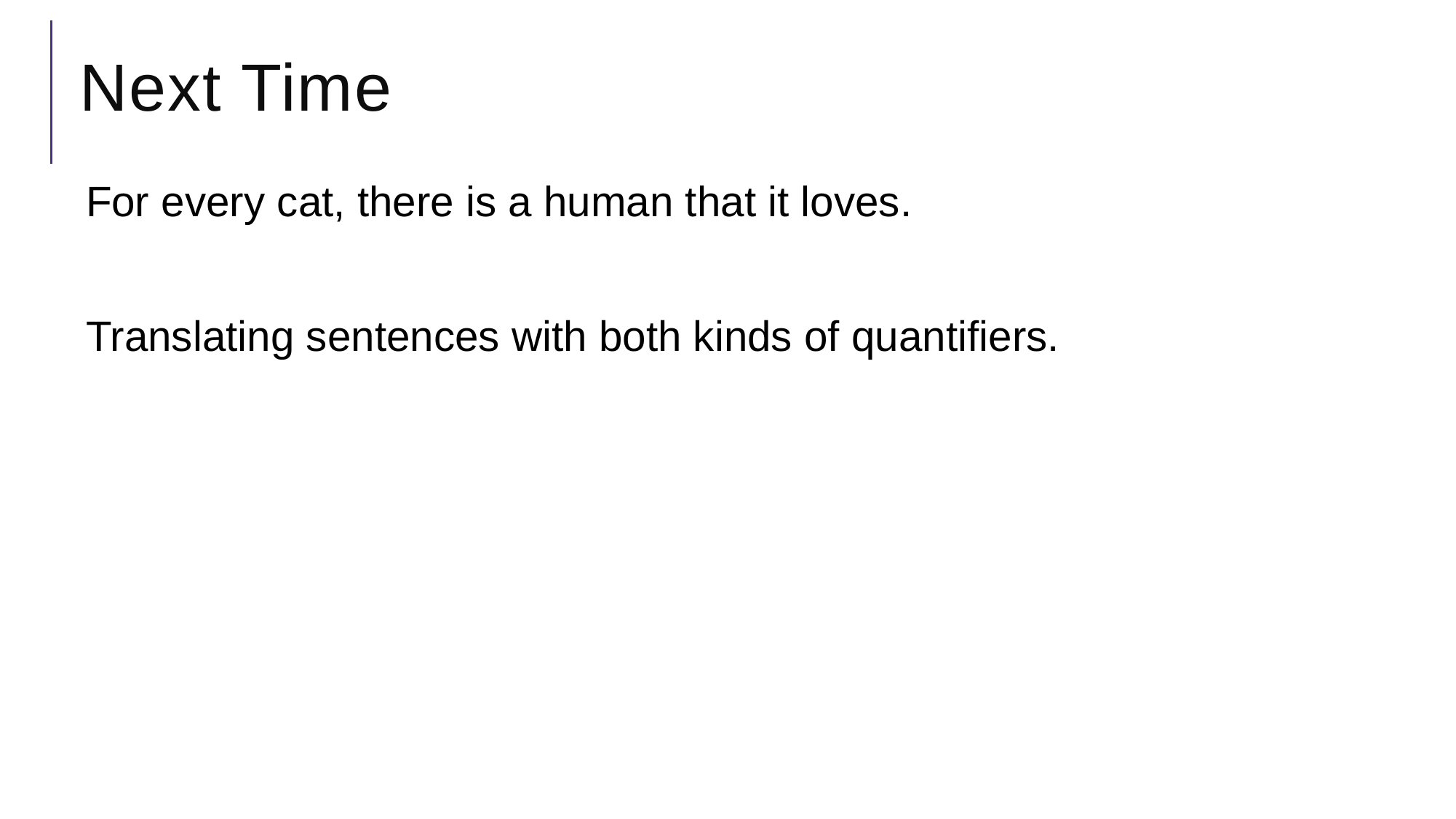

# Next Time
For every cat, there is a human that it loves.

Translating sentences with both kinds of quantifiers.